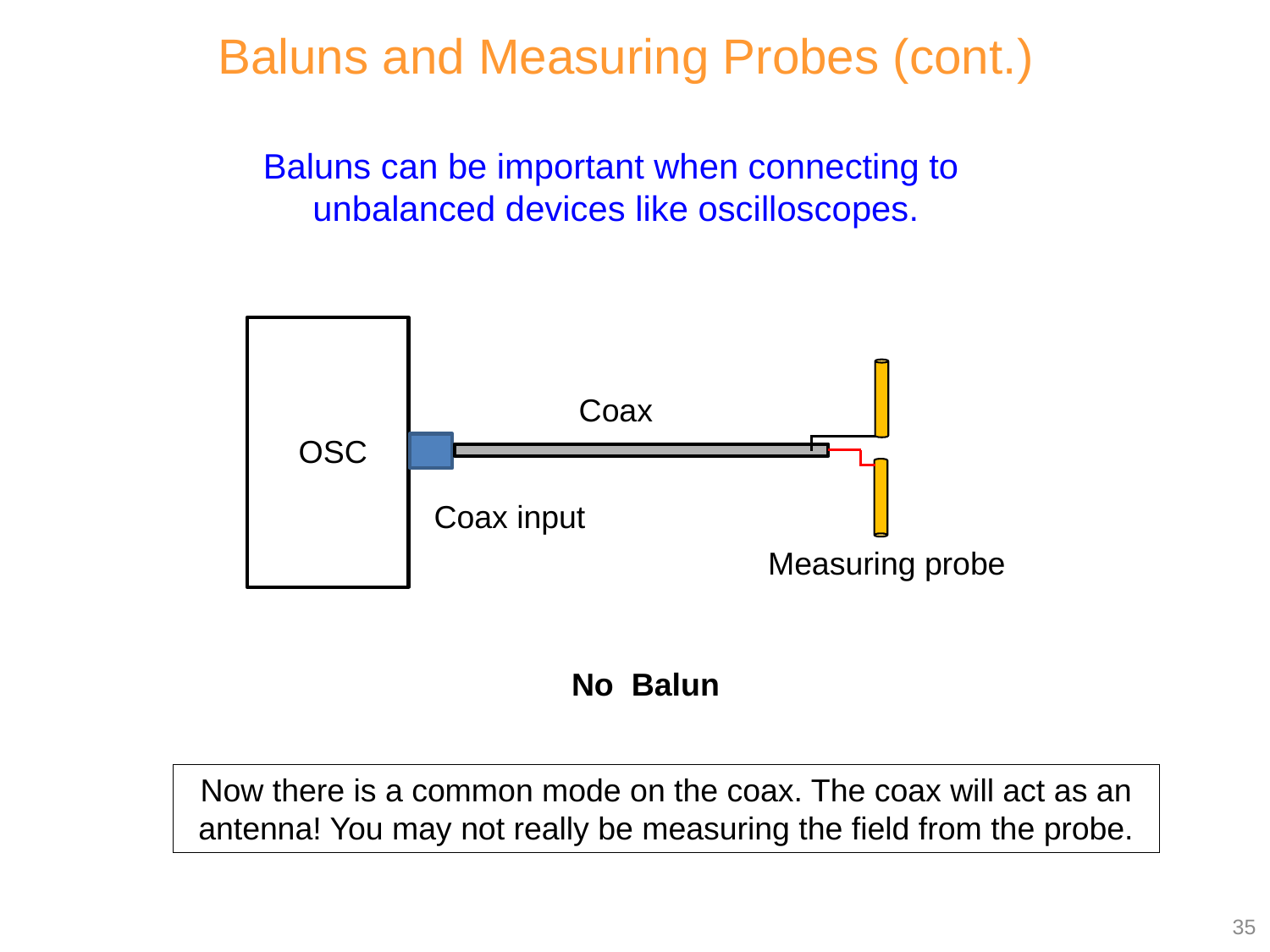

Baluns and Measuring Probes (cont.)
Baluns can be important when connecting to
unbalanced devices like oscilloscopes.

Coax
OSC

Coax input
Measuring probe
No  Balun
Now there is a common mode on the coax. The coax will act as an antenna! You may not really be measuring the field from the probe.
35